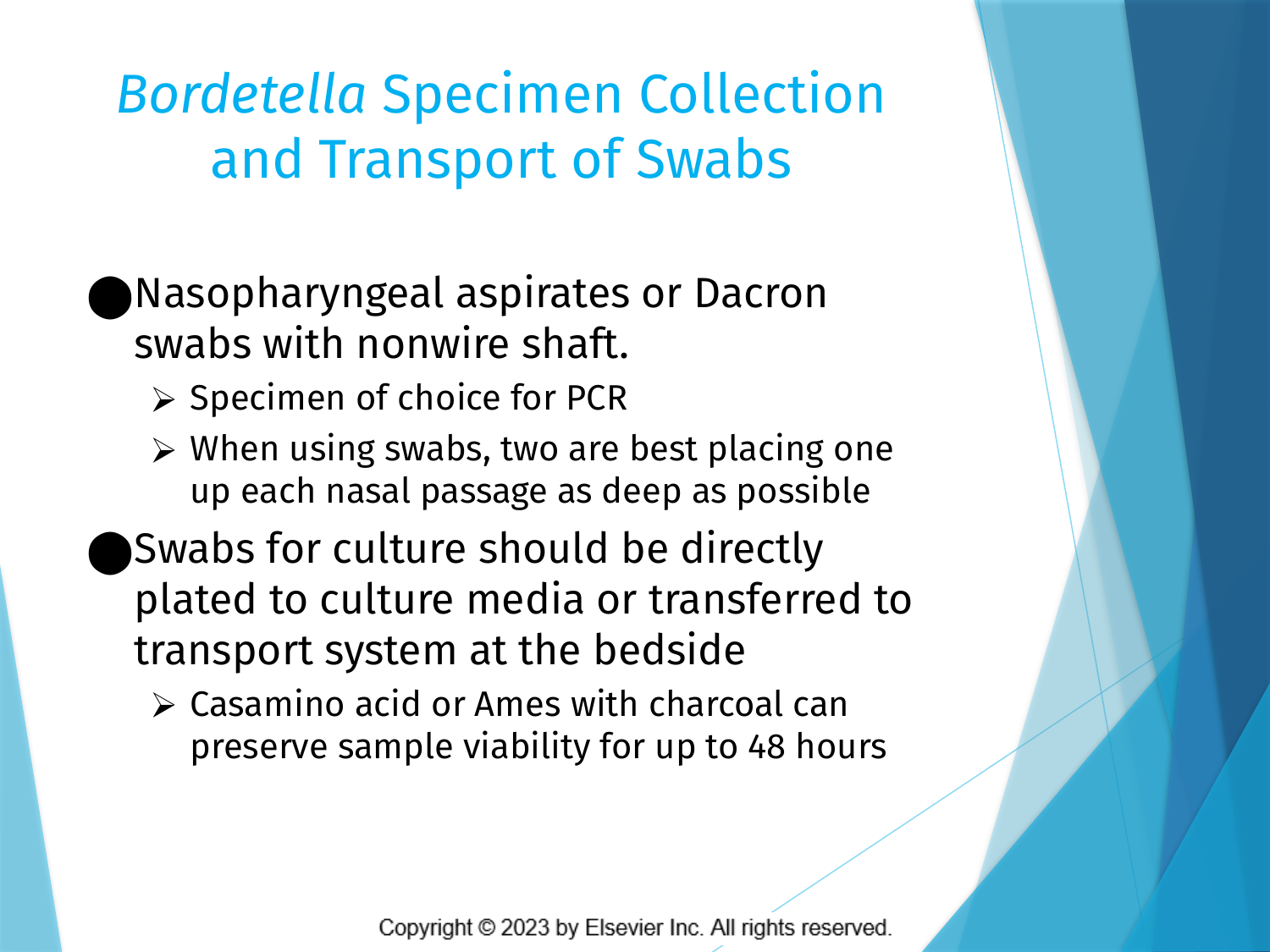

# Bordetella Specimen Collection and Transport of Swabs
Nasopharyngeal aspirates or Dacron swabs with nonwire shaft.
Specimen of choice for PCR
When using swabs, two are best placing one up each nasal passage as deep as possible
Swabs for culture should be directly plated to culture media or transferred to transport system at the bedside
Casamino acid or Ames with charcoal can preserve sample viability for up to 48 hours